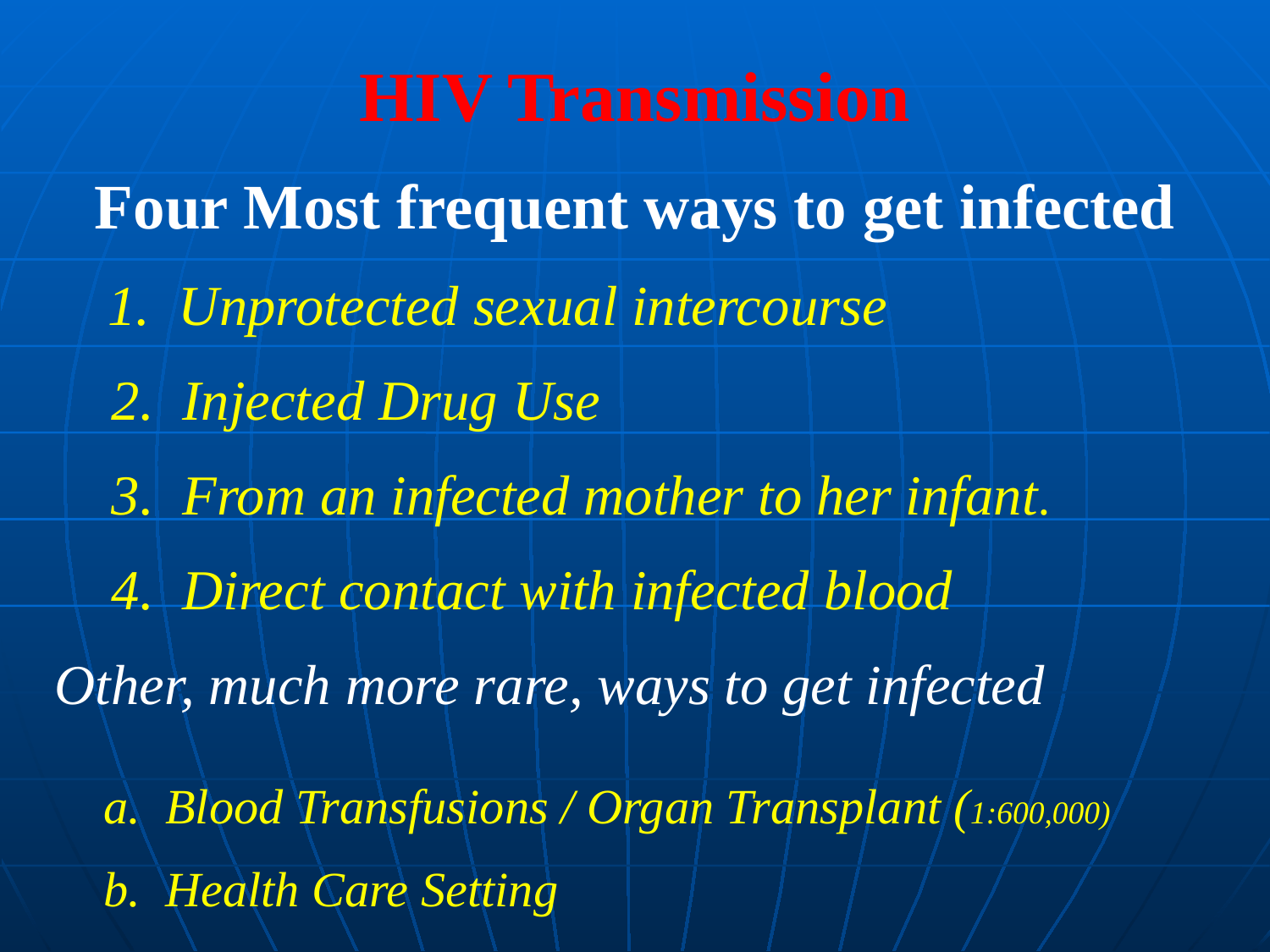

HIV Transmission
Four Most frequent ways to get infected
     1.  Unprotected sexual intercourse
    2.  Injected Drug Use
    3.  From an infected mother to her infant.
    4.  Direct contact with infected blood
Other, much more rare, ways to get infected

    a.  Blood Transfusions / Organ Transplant (1:600,000)
    b.  Health Care Setting